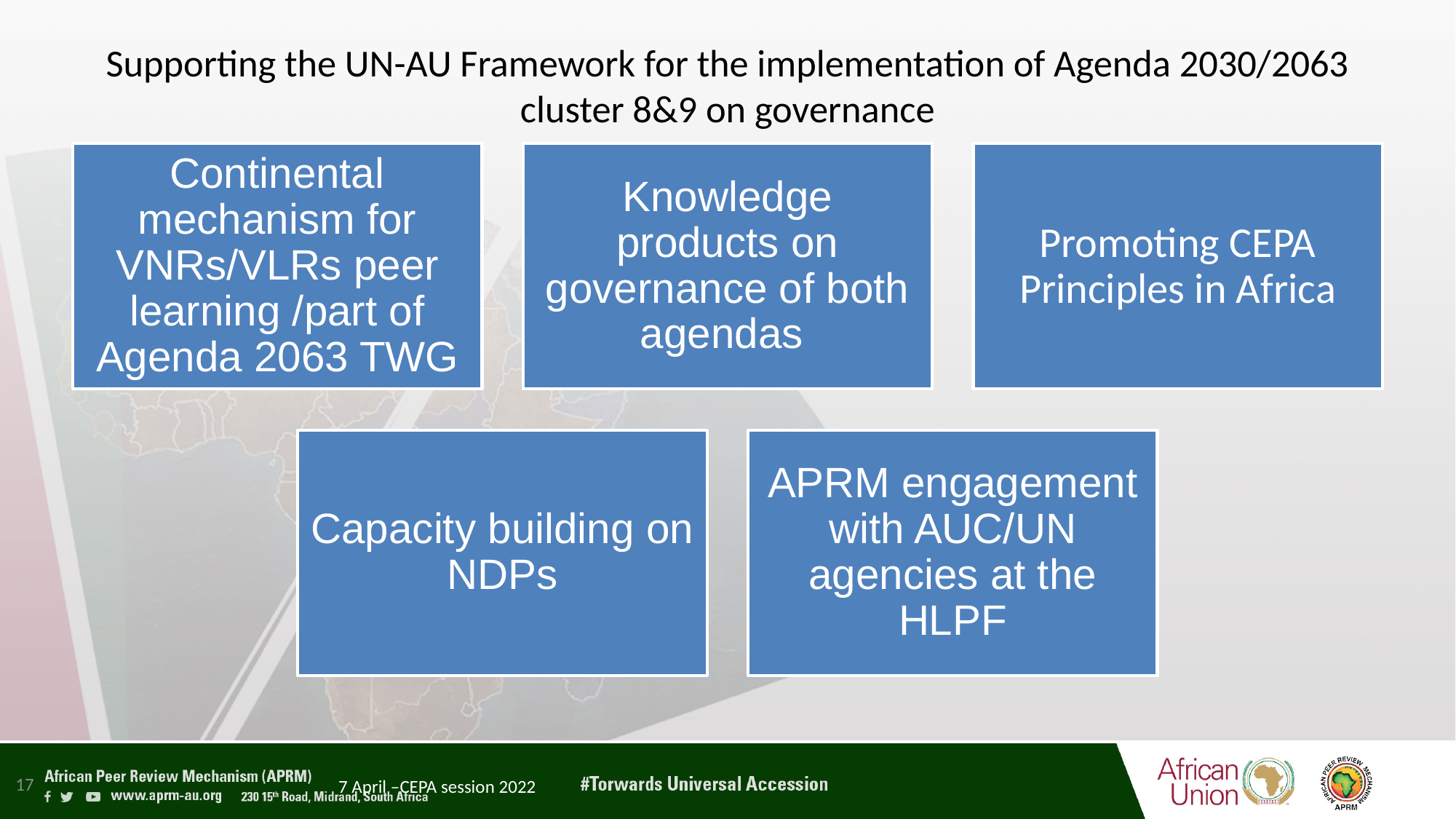

# Supporting the UN-AU Framework for the implementation of Agenda 2030/2063 cluster 8&9 on governance
Continental mechanism for VNRs/VLRs peer learning /part of Agenda 2063 TWG
Knowledge products on governance of both agendas
Promoting CEPA Principles in Africa
Capacity building on NDPs
APRM engagement with AUC/UN agencies at the HLPF
17
7 April –CEPA session 2022